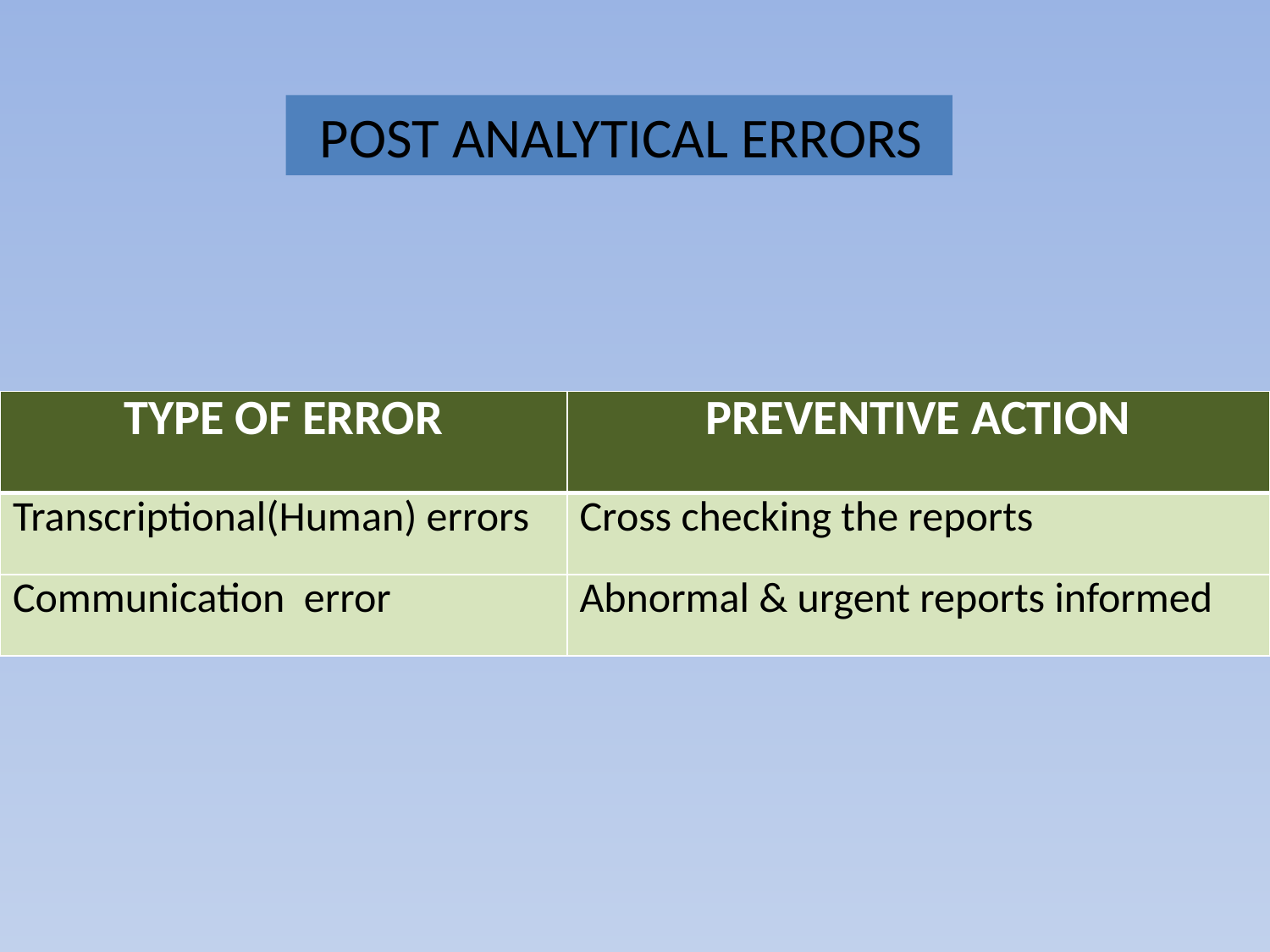

POST ANALYTICAL ERRORS
| TYPE OF ERROR | PREVENTIVE ACTION |
| --- | --- |
| Transcriptional(Human) errors | Cross checking the reports |
| Communication error | Abnormal & urgent reports informed |